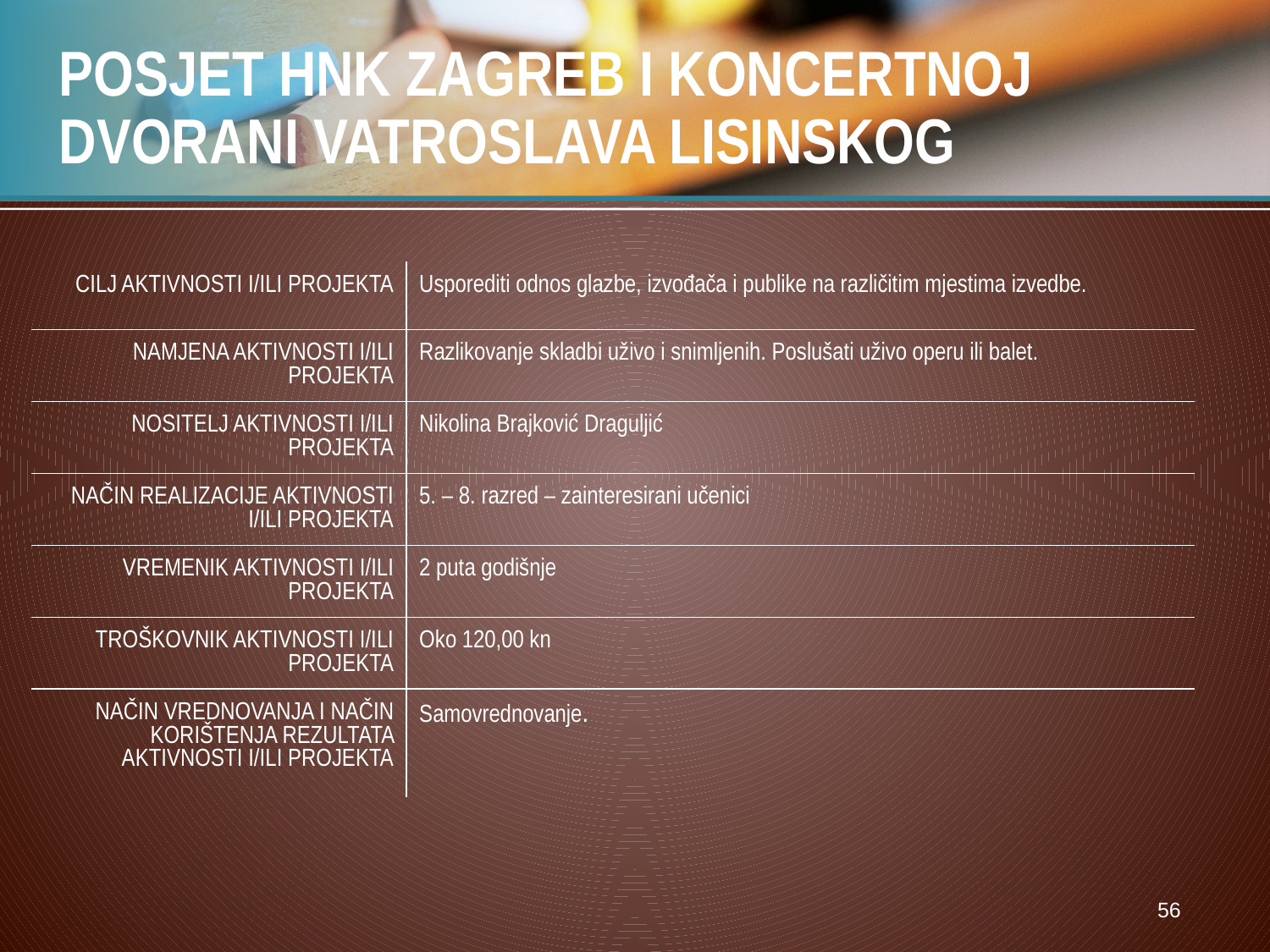

# POSJET HNK ZAGREB I KONCERTNOJ DVORANI VATROSLAVA LISINSKOG
| CILJ AKTIVNOSTI I/ILI PROJEKTA | Usporediti odnos glazbe, izvođača i publike na različitim mjestima izvedbe. |
| --- | --- |
| NAMJENA AKTIVNOSTI I/ILI PROJEKTA | Razlikovanje skladbi uživo i snimljenih. Poslušati uživo operu ili balet. |
| NOSITELJ AKTIVNOSTI I/ILI PROJEKTA | Nikolina Brajković Draguljić |
| NAČIN REALIZACIJE AKTIVNOSTI I/ILI PROJEKTA | 5. – 8. razred – zainteresirani učenici |
| VREMENIK AKTIVNOSTI I/ILI PROJEKTA | 2 puta godišnje |
| TROŠKOVNIK AKTIVNOSTI I/ILI PROJEKTA | Oko 120,00 kn |
| NAČIN VREDNOVANJA I NAČIN KORIŠTENJA REZULTATA AKTIVNOSTI I/ILI PROJEKTA | Samovrednovanje. |
56